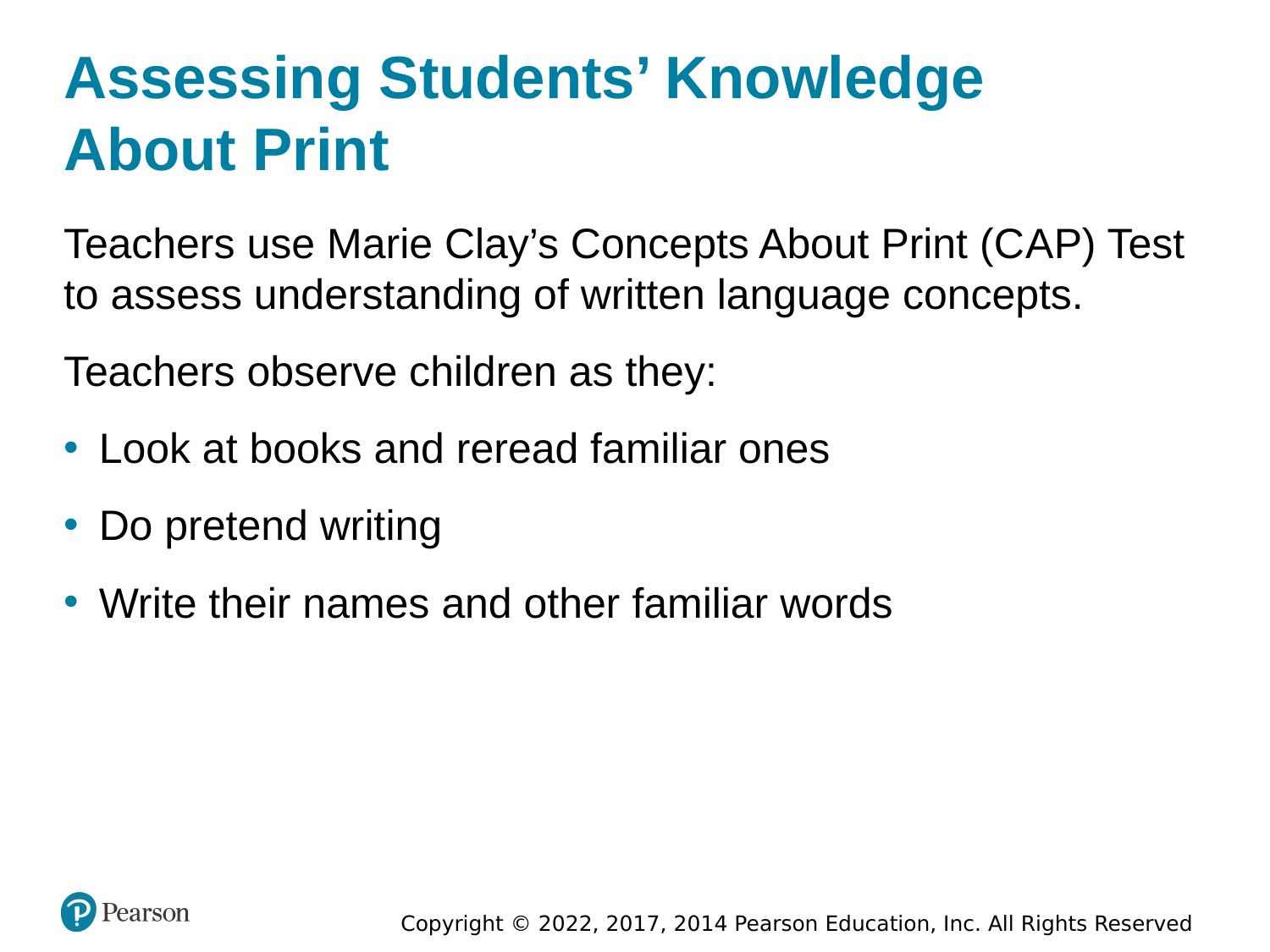

# Assessing Students’ Knowledge About Print
Teachers use Marie Clay’s Concepts About Print (C A P) Test to assess understanding of written language concepts.
Teachers observe children as they:
Look at books and reread familiar ones
Do pretend writing
Write their names and other familiar words